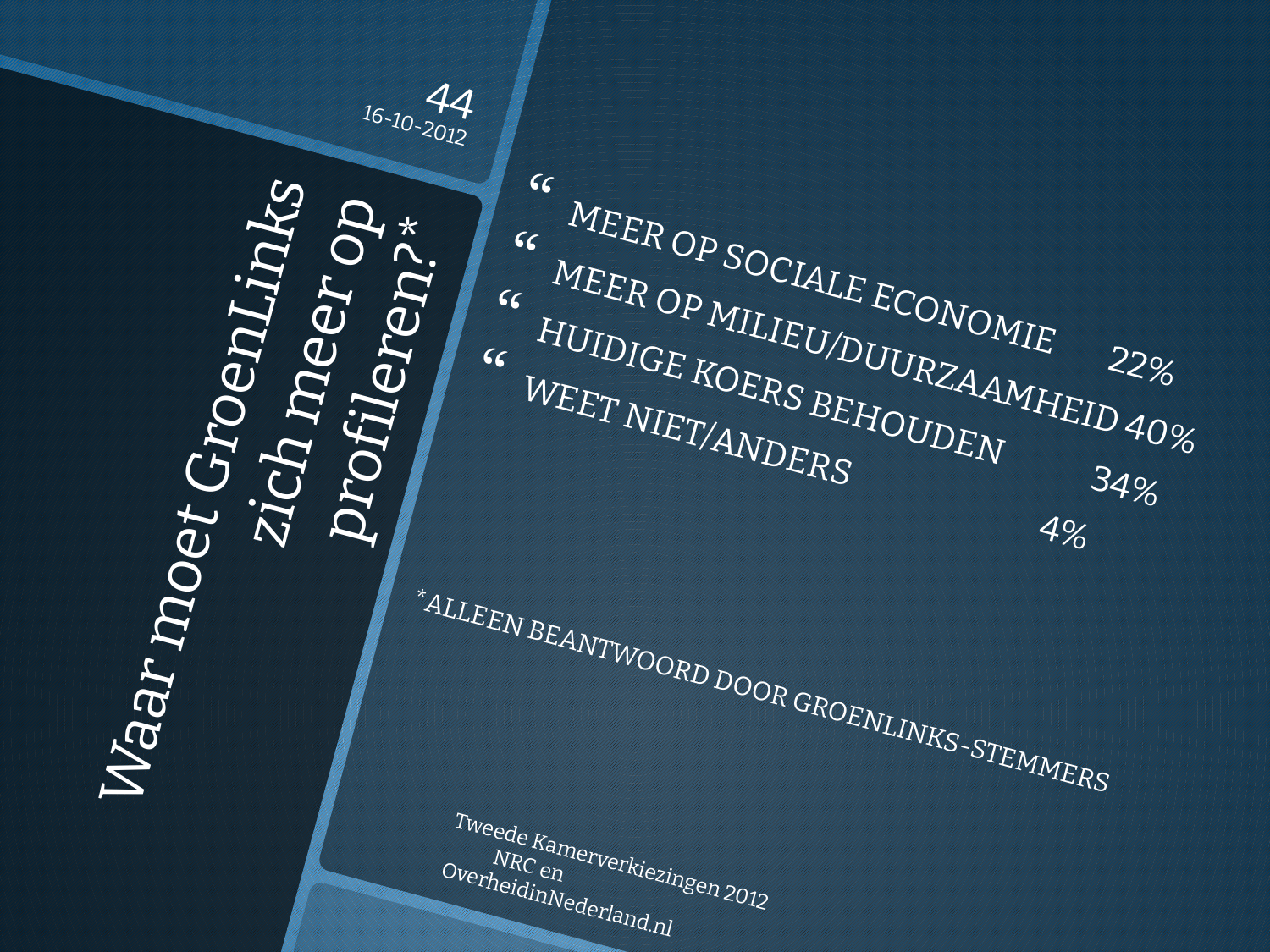

44
16-10-2012
MEER OP SOCIALE ECONOMIE        22%
MEER OP MILIEU/DUURZAAMHEID 40%
HUIDIGE KOERS BEHOUDEN             34%
WEET NIET/ANDERS                            4%

*ALLEEN BEANTWOORD DOOR GROENLINKS-STEMMERS
# Waar moet GroenLinks zich meer op profileren?*
Tweede Kamerverkiezingen 2012            NRC en OverheidinNederland.nl